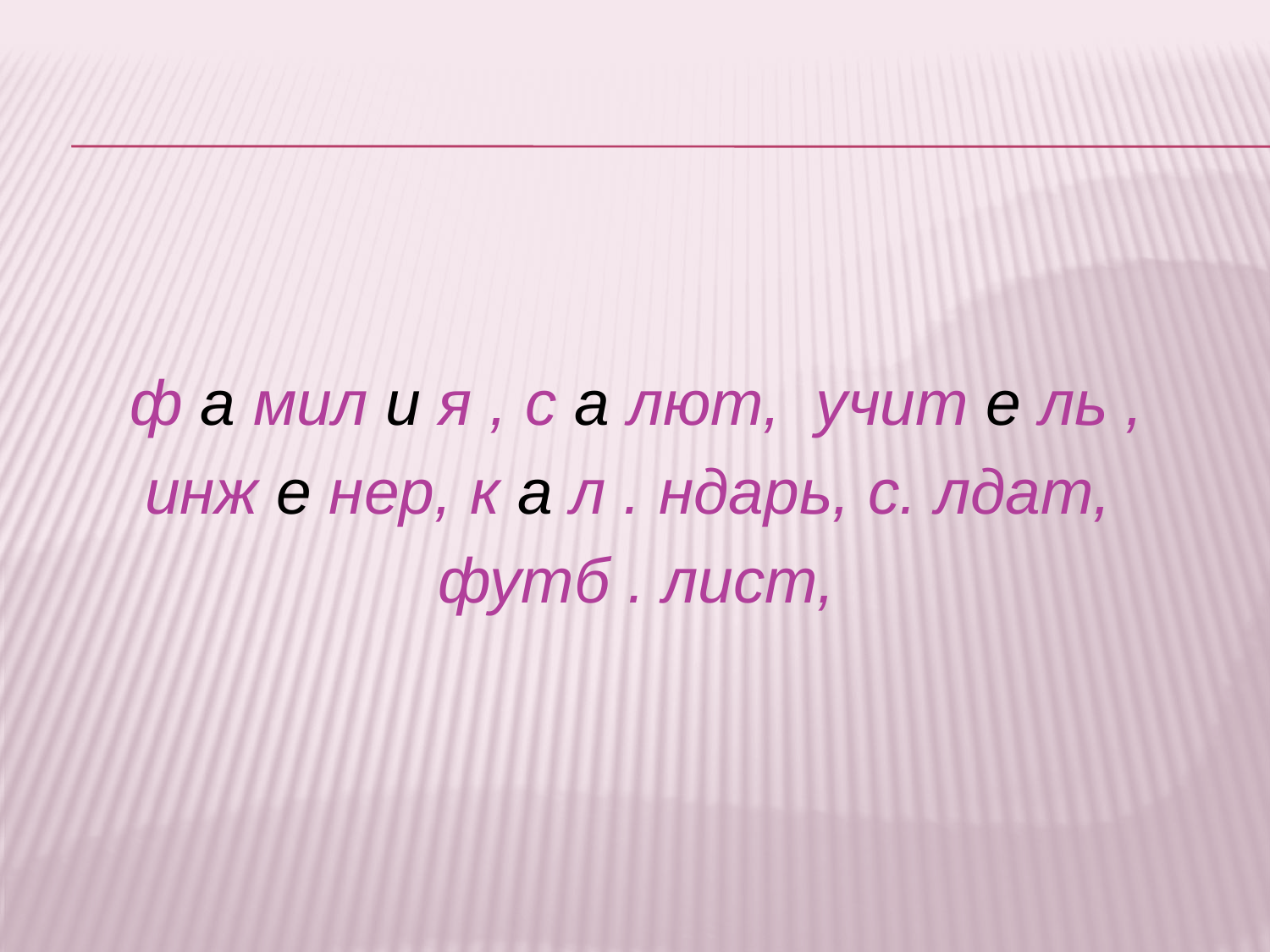

#

ф а мил и я , с а лют,  учит е ль ,
инж е нер, к а л . ндарь, с. лдат,
футб . лист,